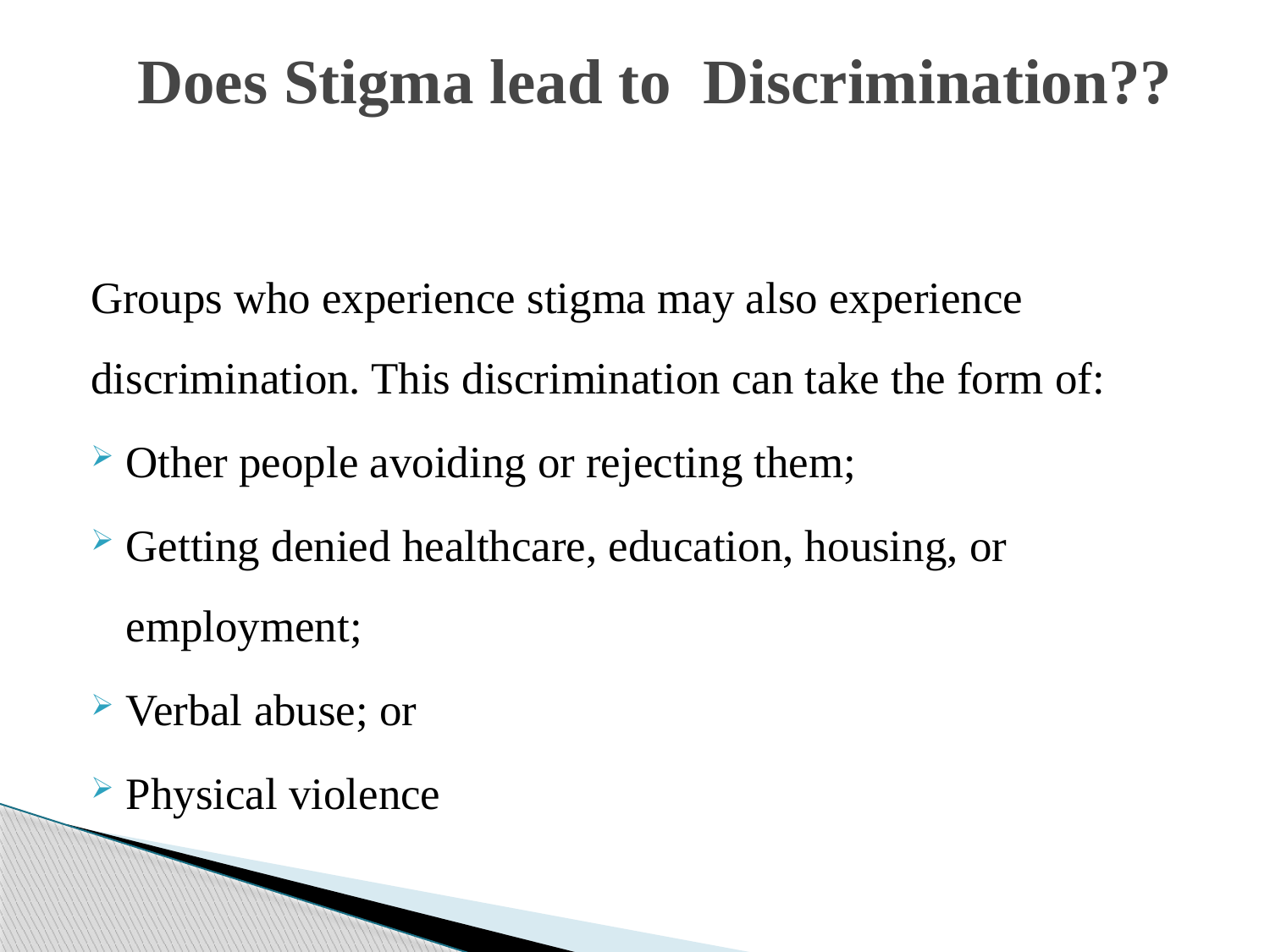

# Does Stigma lead to  Discrimination??

Groups who experience stigma may also experience discrimination. This discrimination can take the form of:
Other people avoiding or rejecting them;
Getting denied healthcare, education, housing, or employment;
Verbal abuse; or
Physical violence